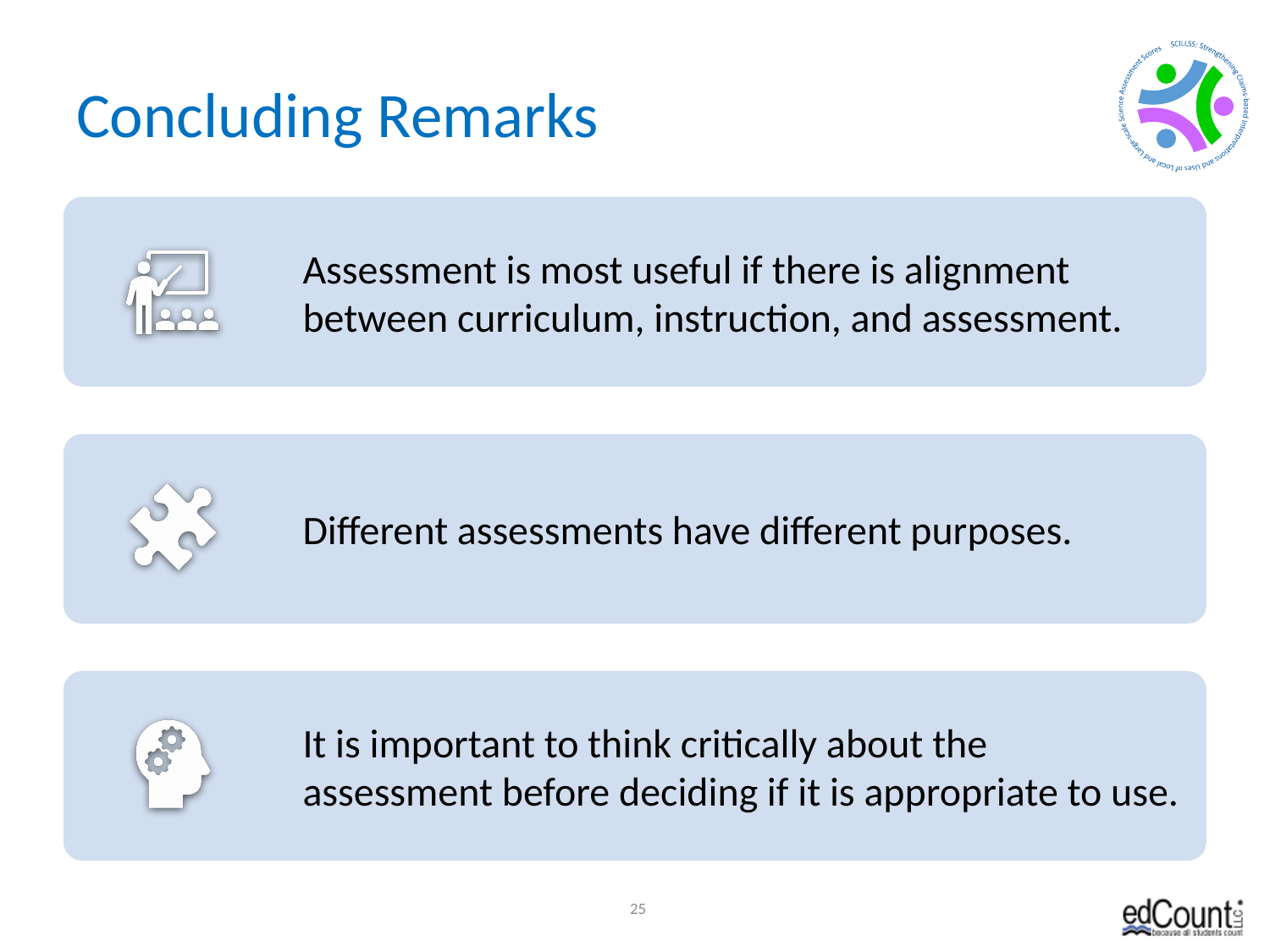

# Concluding Remarks
Assessment is most useful if there is alignment between curriculum, instruction, and assessment.
Different assessments have different purposes.
It is important to think critically about the assessment before deciding if it is appropriate to use.